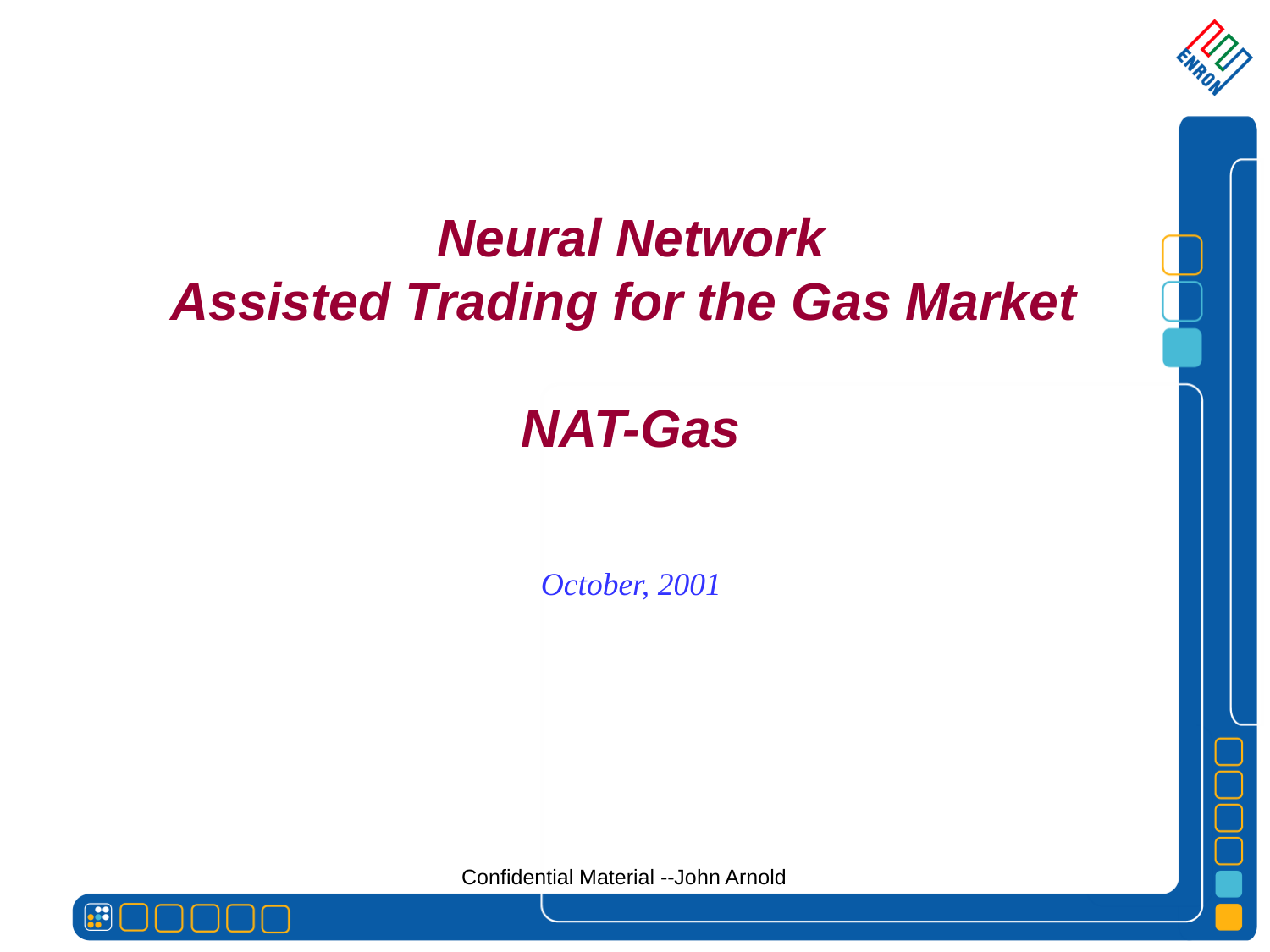

Neural Network
Assisted Trading for the Gas Market

NAT-Gas

October, 2001
Confidential Material --John Arnold